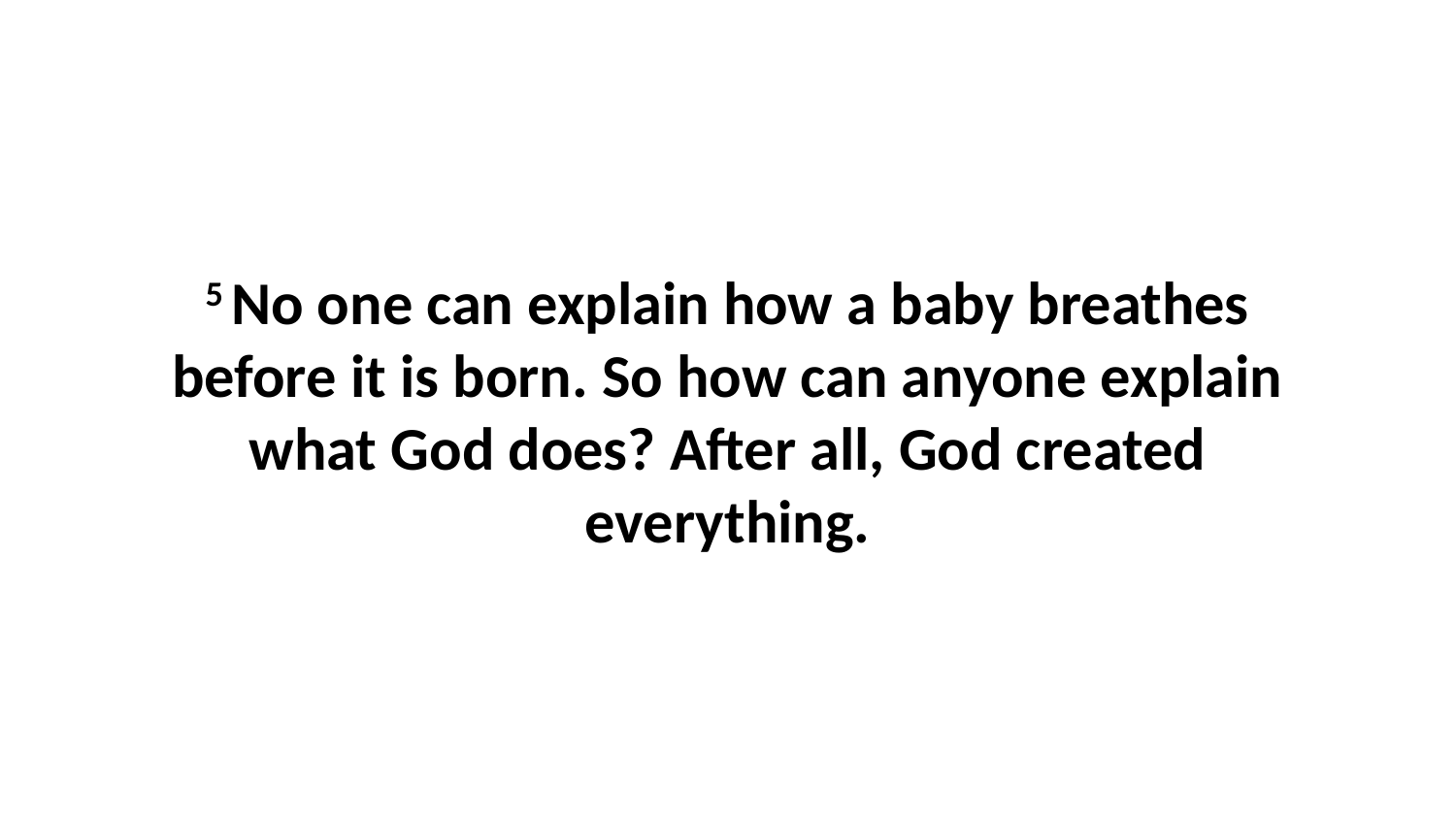

5 No one can explain how a baby breathes before it is born. So how can anyone explain what God does? After all, God created everything.